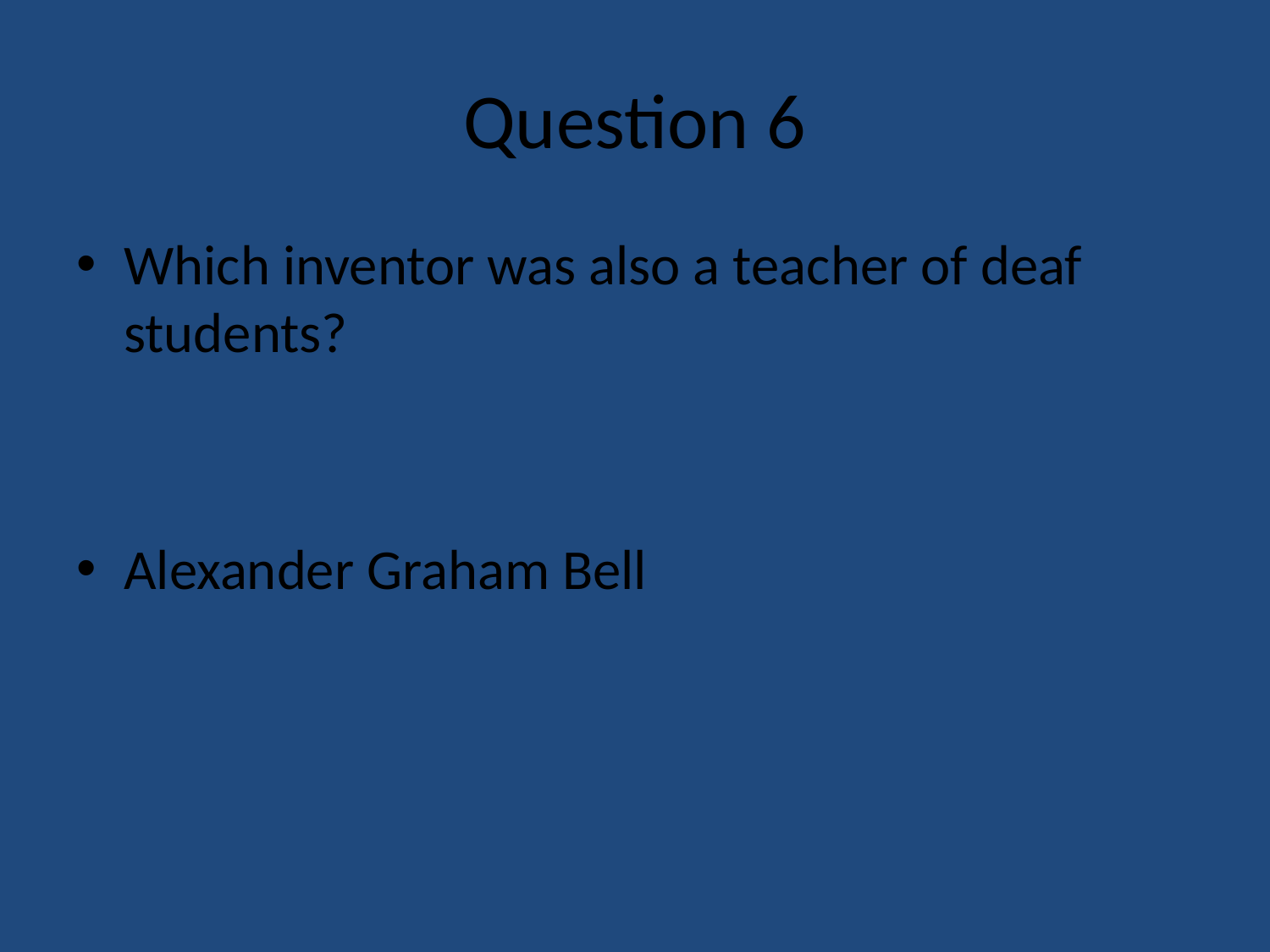

# Question 6
Which inventor was also a teacher of deaf students?

Alexander Graham Bell